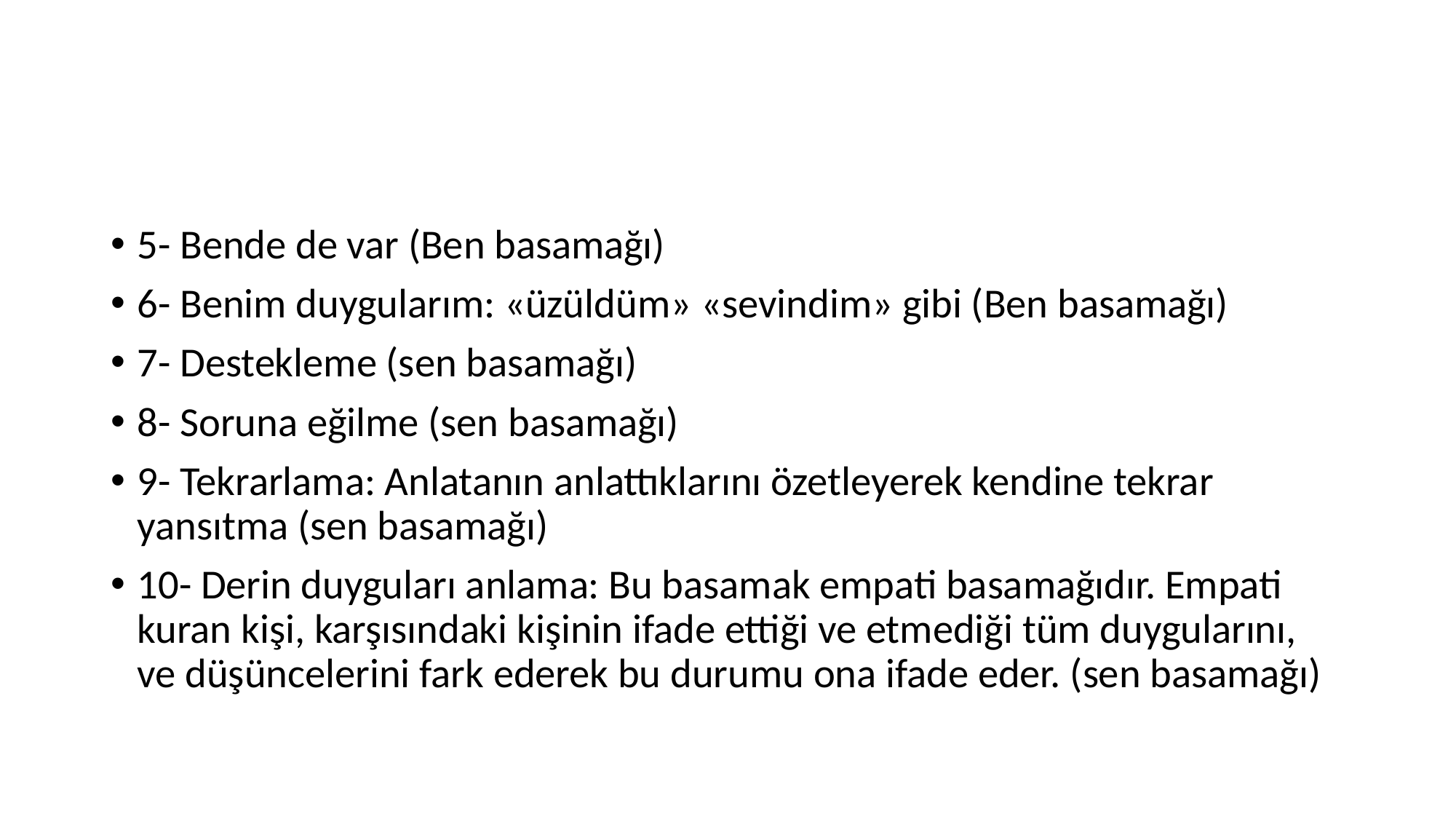

5- Bende de var (Ben basamağı)
6- Benim duygularım: «üzüldüm» «sevindim» gibi (Ben basamağı)
7- Destekleme (sen basamağı)
8- Soruna eğilme (sen basamağı)
9- Tekrarlama: Anlatanın anlattıklarını özetleyerek kendine tekrar yansıtma (sen basamağı)
10- Derin duyguları anlama: Bu basamak empati basamağıdır. Empati kuran kişi, karşısındaki kişinin ifade ettiği ve etmediği tüm duygularını, ve düşüncelerini fark ederek bu durumu ona ifade eder. (sen basamağı)